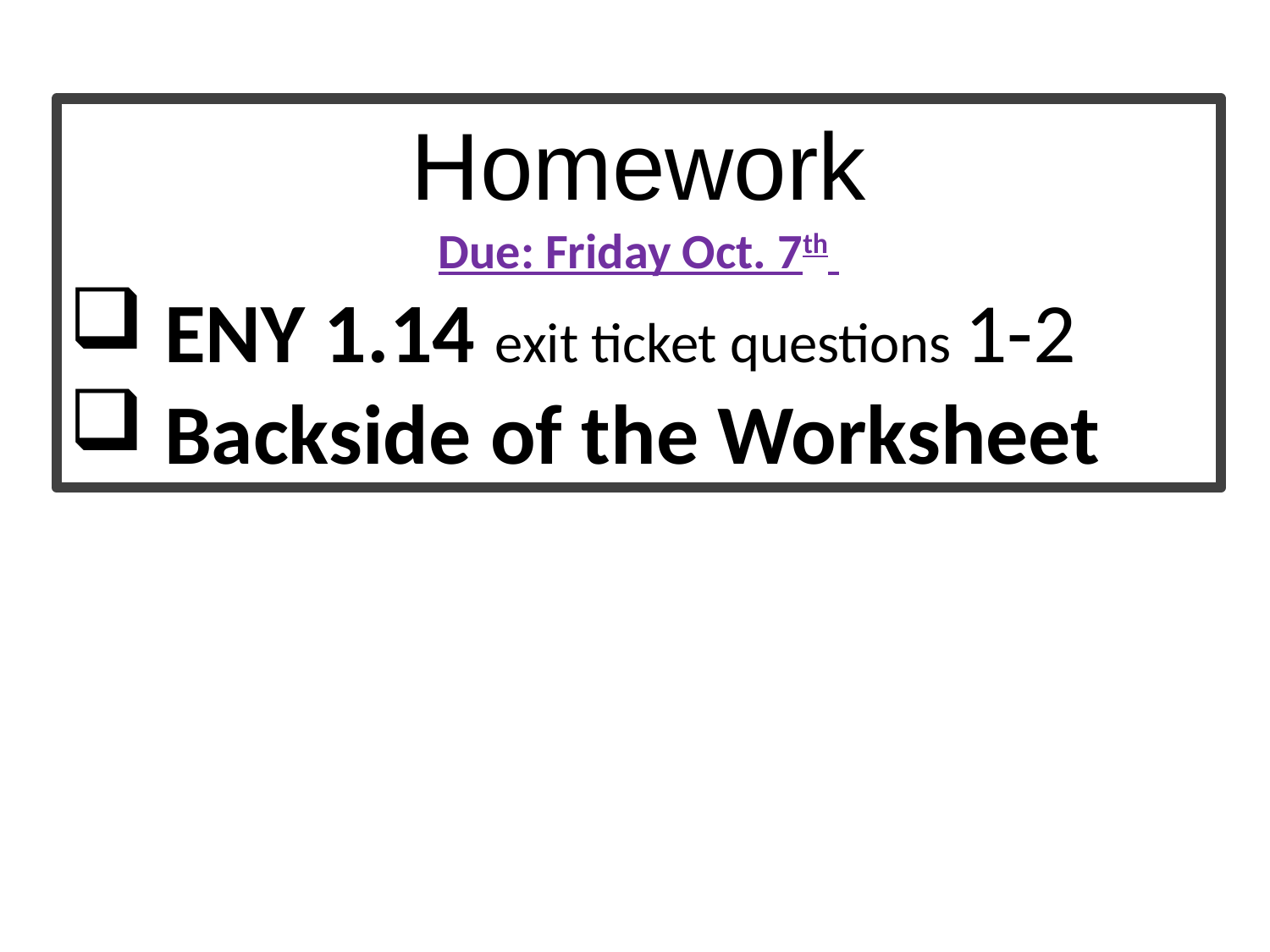

Homework
Due: Friday Oct. 7th
 ENY 1.14 exit ticket questions 1-2
 Backside of the Worksheet